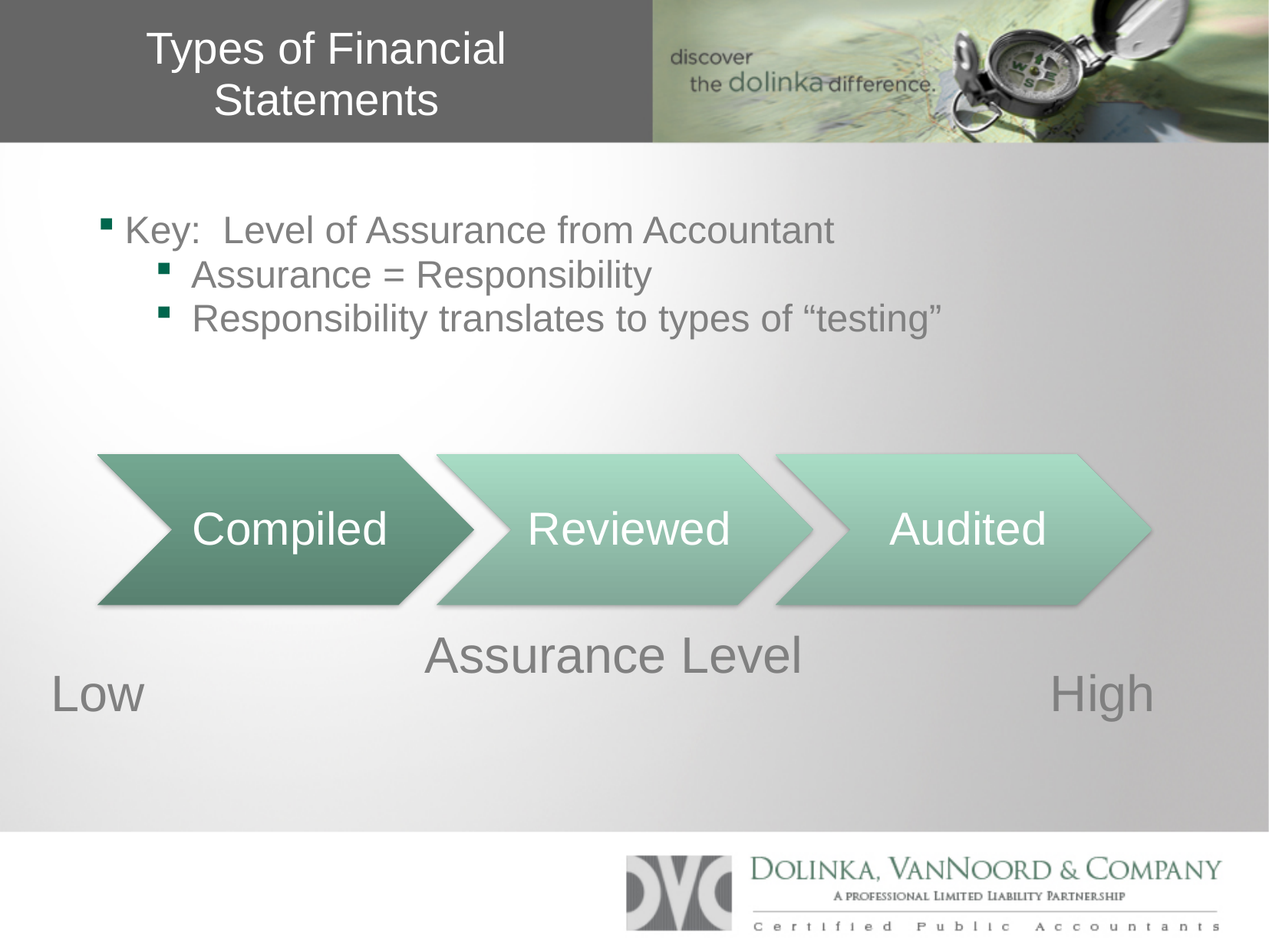

Types of Financial Statements
Key:  Level of Assurance from Accountant
Assurance = Responsibility
Responsibility translates to types of “testing”

Compiled
Reviewed
Audited
Assurance Level
Low                                                                High